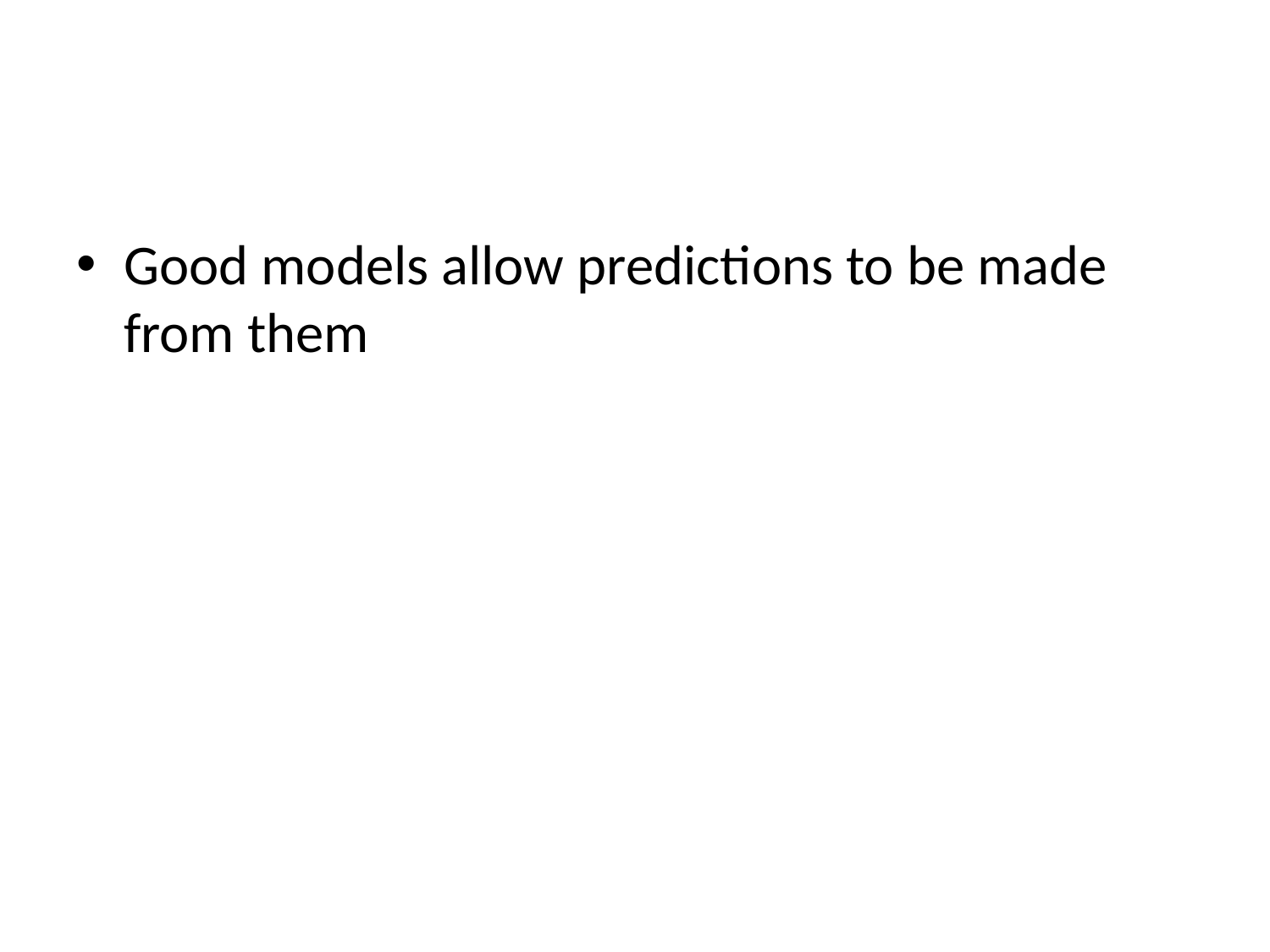

#
Good models allow predictions to be made from them